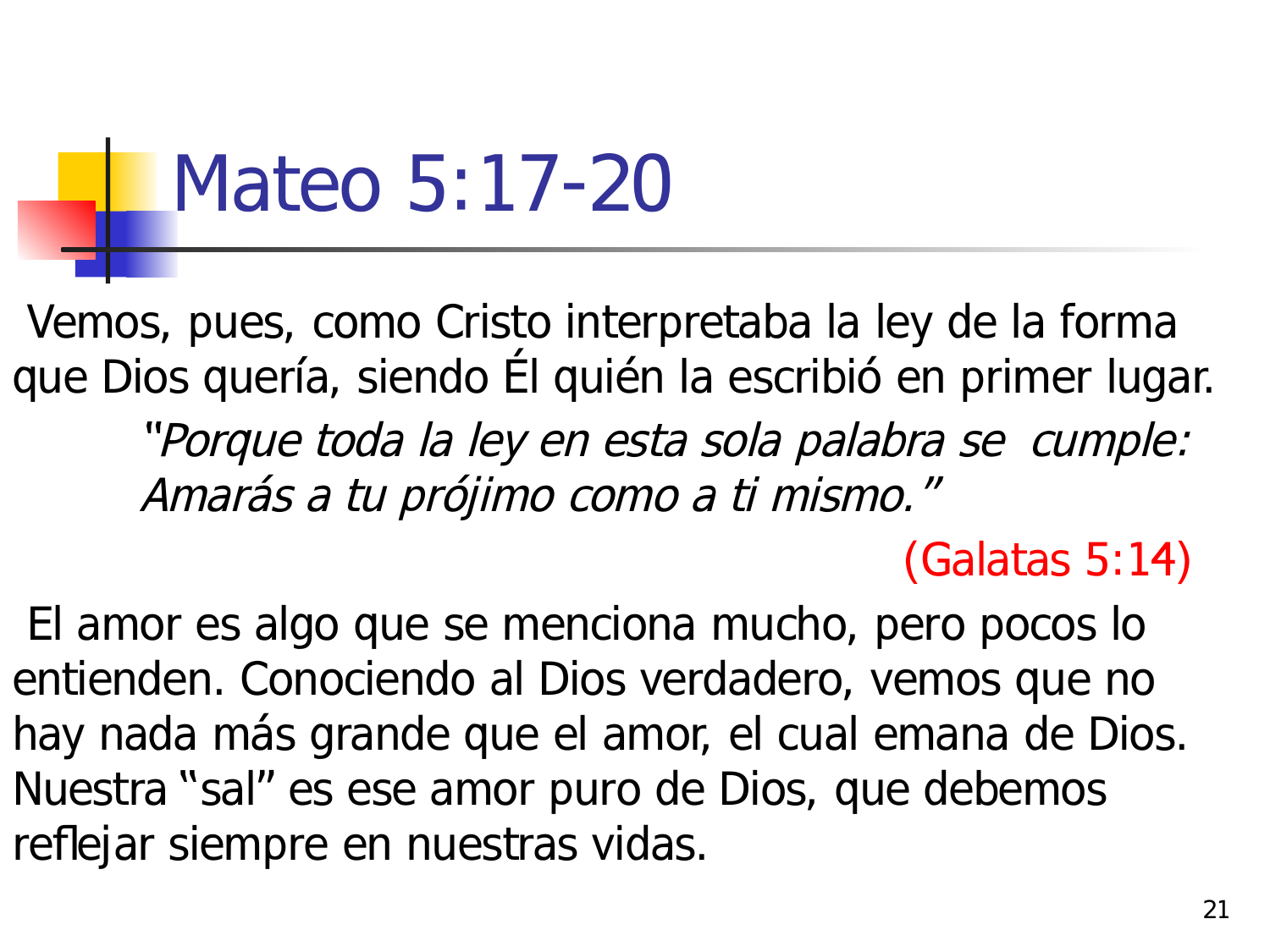

# Mateo 5:17-20
 Vemos, pues, como Cristo interpretaba la ley de la forma que Dios quería, siendo Él quién la escribió en primer lugar.
	“Porque toda la ley en esta sola palabra se 	cumple: 	Amarás a tu prójimo como a ti mismo.”
						         (Galatas 5:14)
 El amor es algo que se menciona mucho, pero pocos lo entienden. Conociendo al Dios verdadero, vemos que no hay nada más grande que el amor, el cual emana de Dios. Nuestra “sal” es ese amor puro de Dios, que debemos reflejar siempre en nuestras vidas.
21